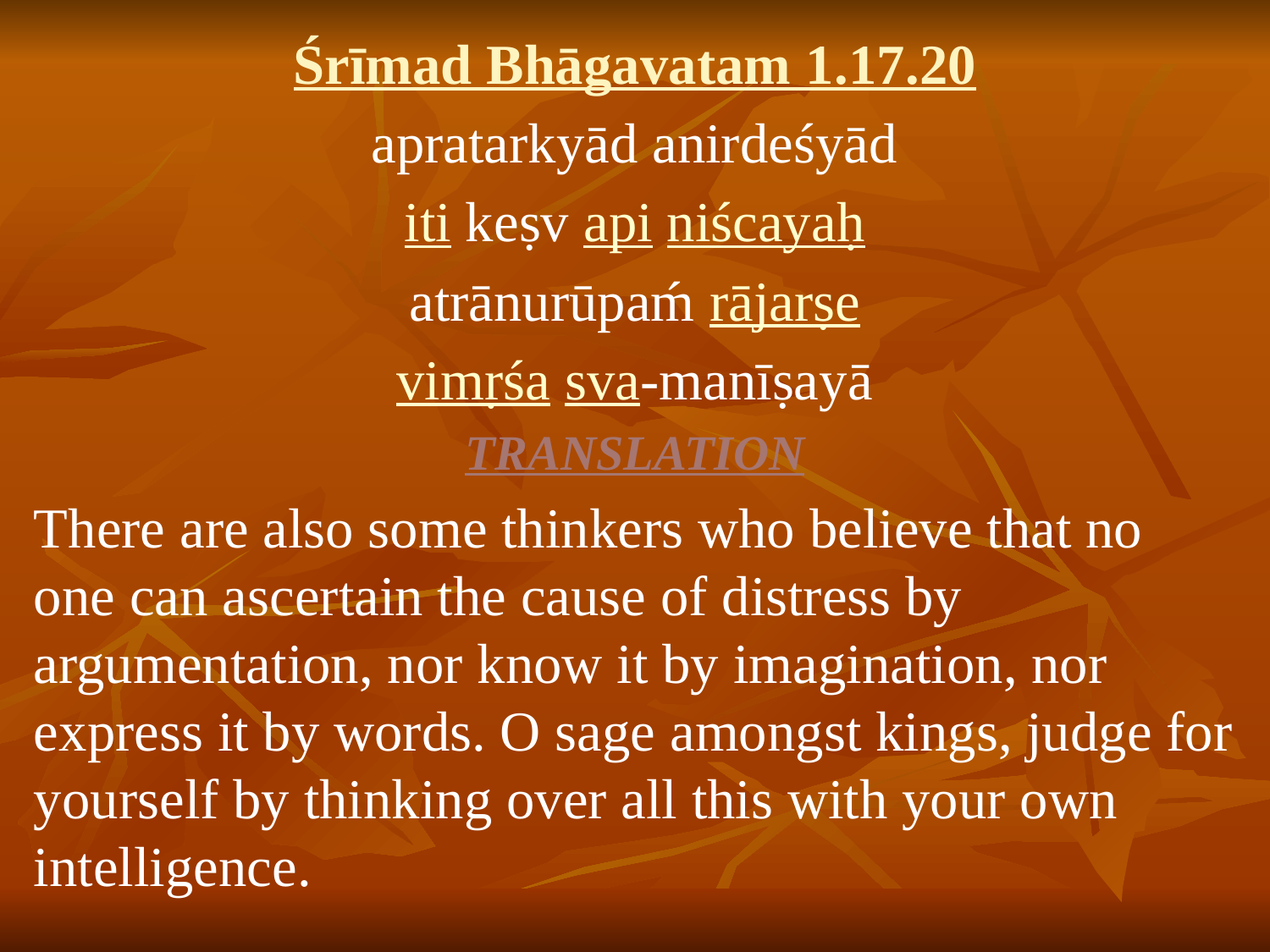

Śrīmad Bhāgavatam 1.17.20
apratarkyād anirdeśyād
iti keṣv api niścayaḥ
atrānurūpaḿ rājarṣe
vimṛśa sva-manīṣayā
TRANSLATION
There are also some thinkers who believe that no one can ascertain the cause of distress by argumentation, nor know it by imagination, nor express it by words. O sage amongst kings, judge for yourself by thinking over all this with your own intelligence.